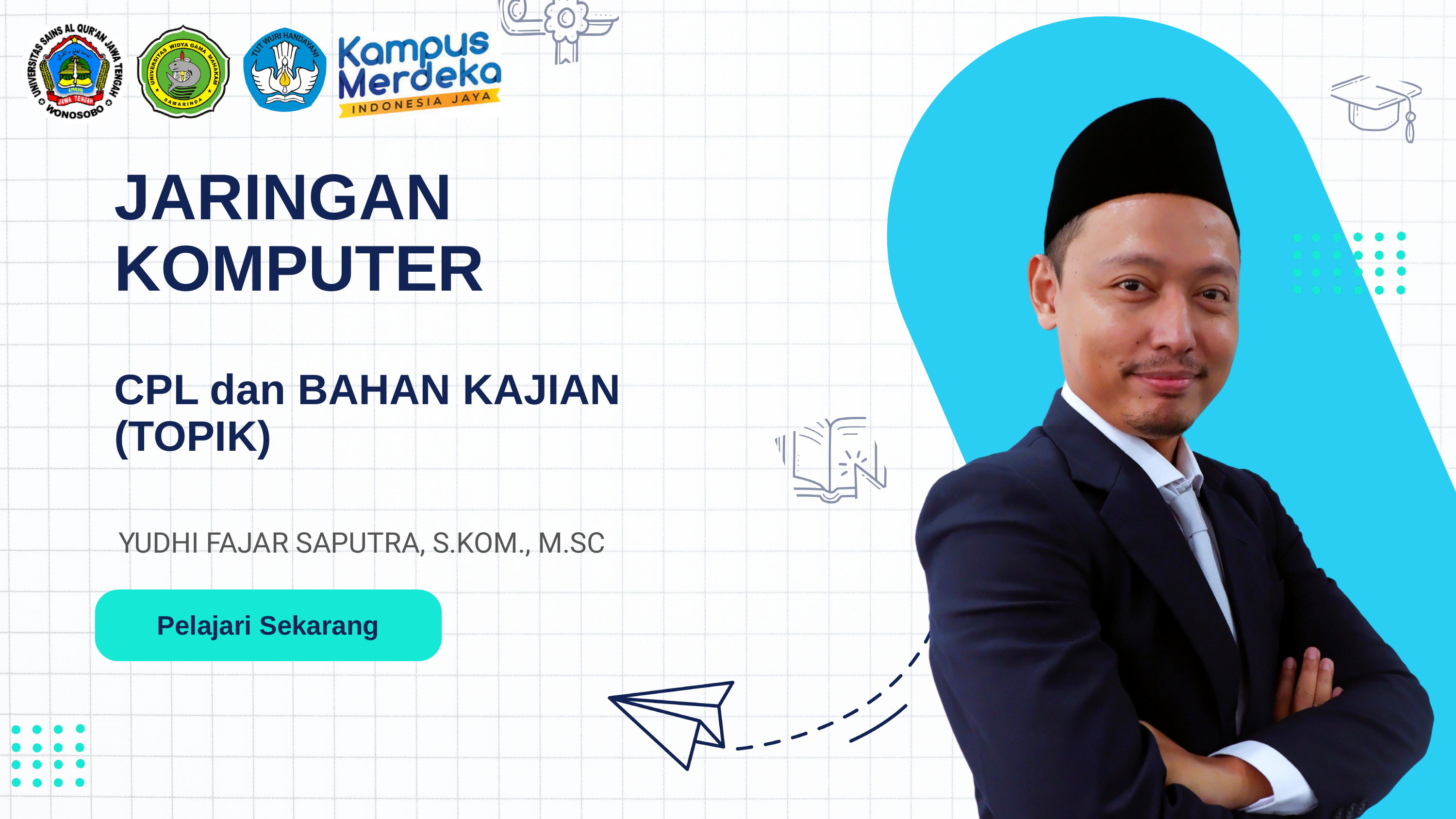

JARINGAN KOMPUTER

CPL dan BAHAN KAJIAN (TOPIK)

YUDHI FAJAR SAPUTRA, S.KOM., M.SC

Pelajari Sekarang